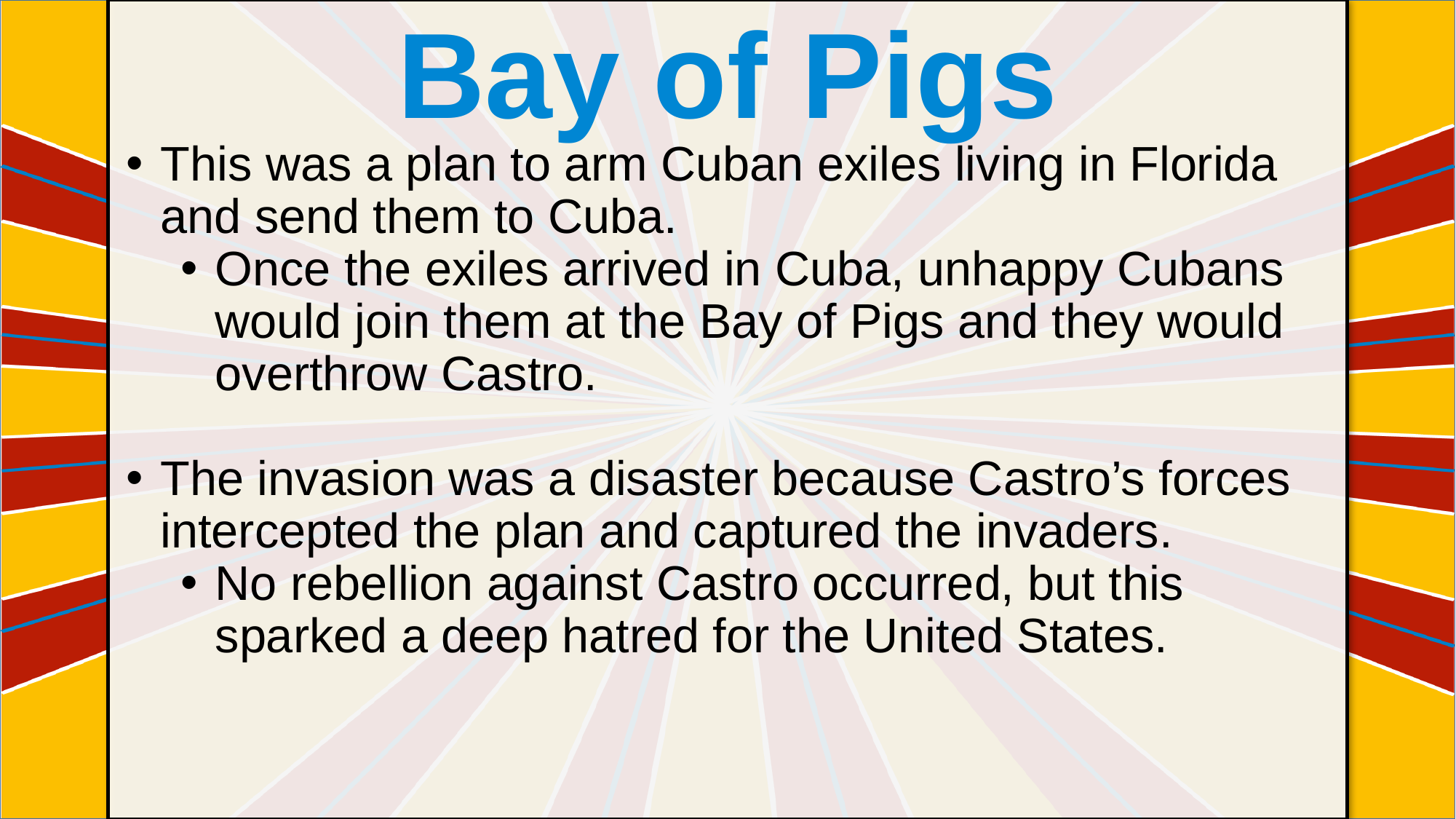

Bay of Pigs
This was a plan to arm Cuban exiles living in Florida and send them to Cuba.
Once the exiles arrived in Cuba, unhappy Cubans would join them at the Bay of Pigs and they would overthrow Castro.

The invasion was a disaster because Castro’s forces intercepted the plan and captured the invaders.
No rebellion against Castro occurred, but this sparked a deep hatred for the United States.
#